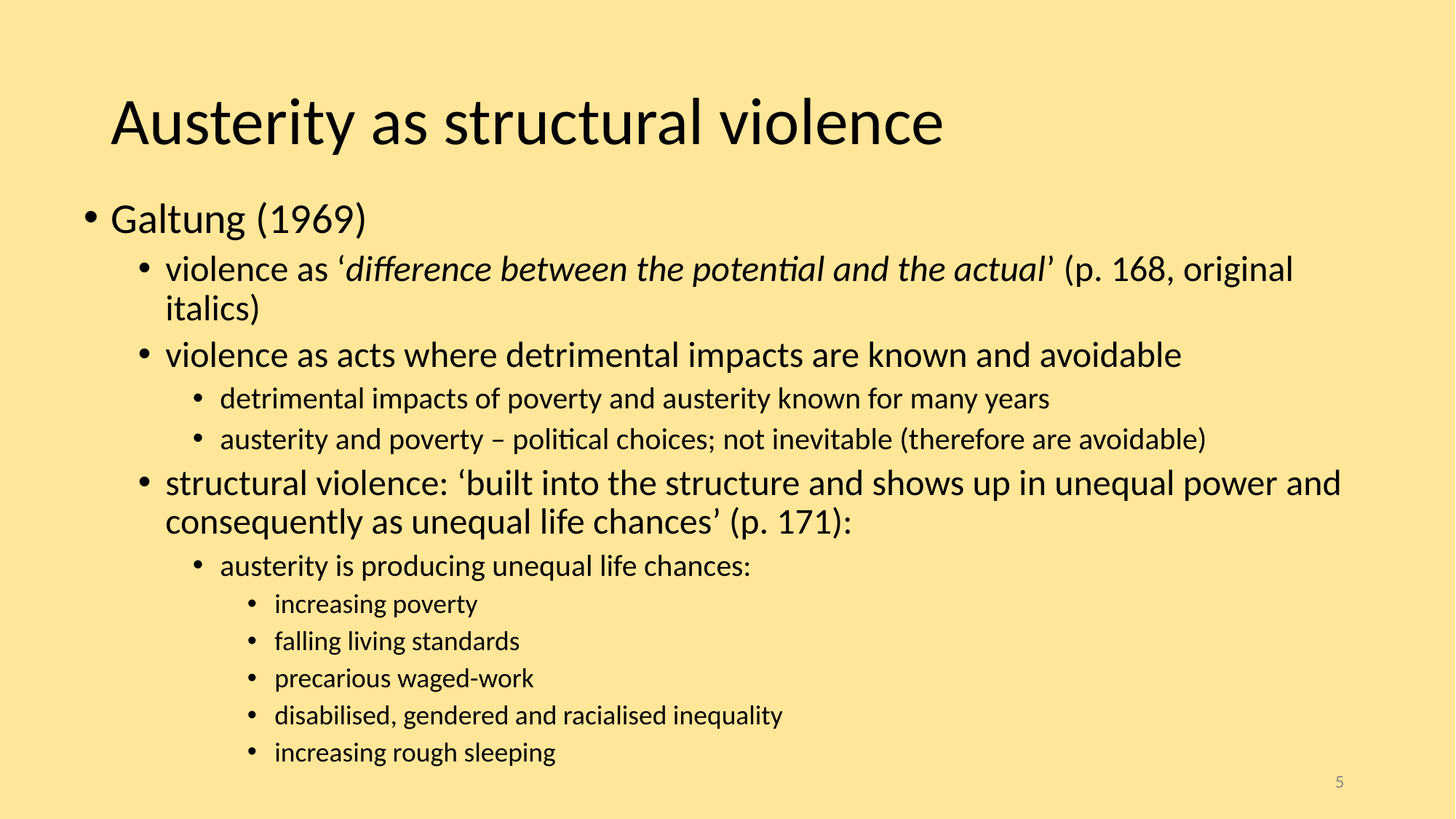

# Austerity as structural violence
Galtung (1969)
violence as ‘difference between the potential and the actual’ (p. 168, original italics)
violence as acts where detrimental impacts are known and avoidable
detrimental impacts of poverty and austerity known for many years
austerity and poverty – political choices; not inevitable (therefore are avoidable)
structural violence: ‘built into the structure and shows up in unequal power and consequently as unequal life chances’ (p. 171):
austerity is producing unequal life chances:
increasing poverty
falling living standards
precarious waged-work
disabilised, gendered and racialised inequality
increasing rough sleeping

5